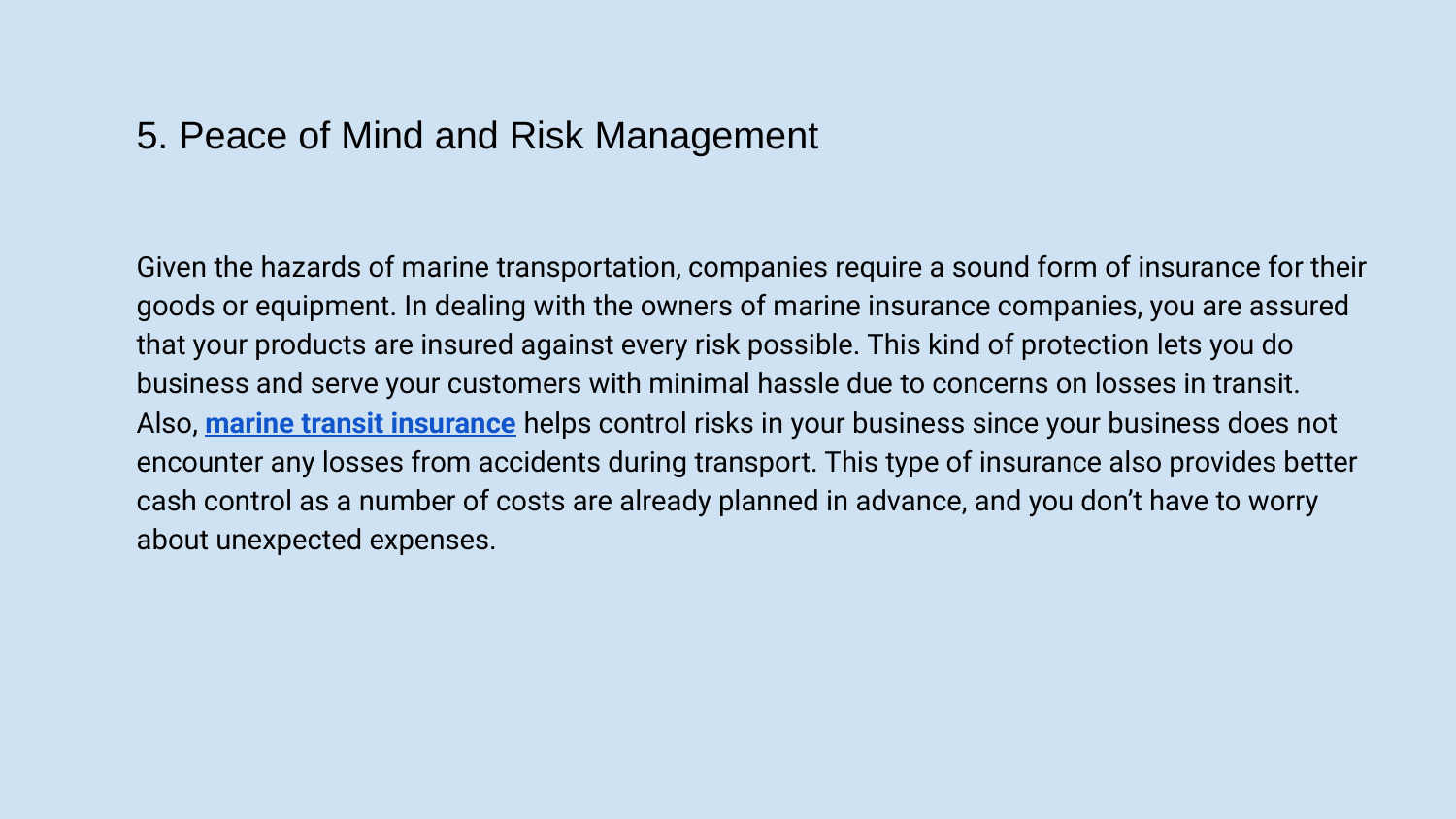

# 5. Peace of Mind and Risk Management

Given the hazards of marine transportation, companies require a sound form of insurance for their goods or equipment. In dealing with the owners of marine insurance companies, you are assured that your products are insured against every risk possible. This kind of protection lets you do business and serve your customers with minimal hassle due to concerns on losses in transit.
Also, marine transit insurance helps control risks in your business since your business does not encounter any losses from accidents during transport. This type of insurance also provides better cash control as a number of costs are already planned in advance, and you don’t have to worry about unexpected expenses.